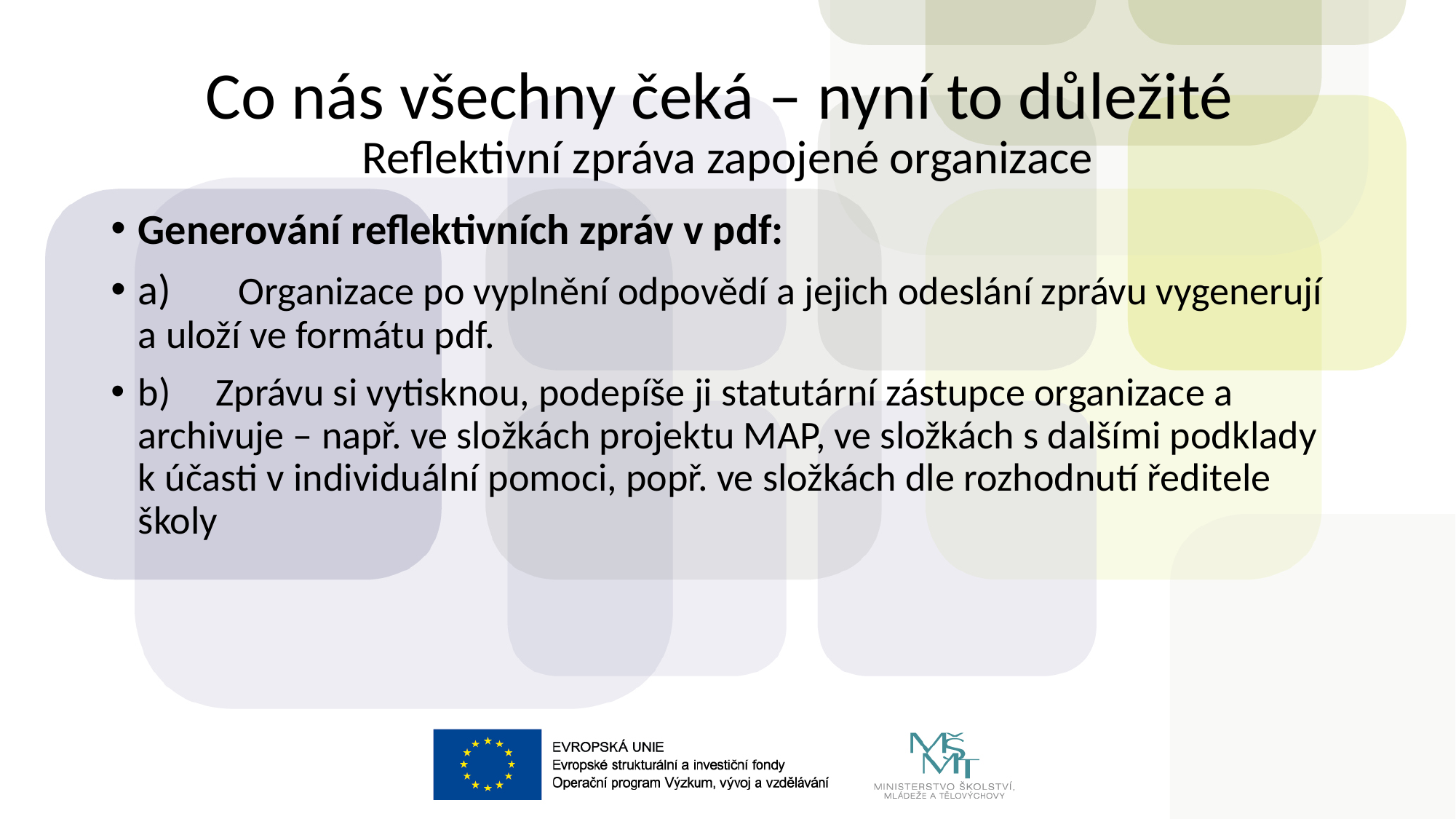

# Co nás všechny čeká – nyní to důležité Reflektivní zpráva zapojené organizace
Generování reflektivních zpráv v pdf:
a)       Organizace po vyplnění odpovědí a jejich odeslání zprávu vygenerují a uloží ve formátu pdf.
b)     Zprávu si vytisknou, podepíše ji statutární zástupce organizace a archivuje – např. ve složkách projektu MAP, ve složkách s dalšími podklady k účasti v individuální pomoci, popř. ve složkách dle rozhodnutí ředitele školy